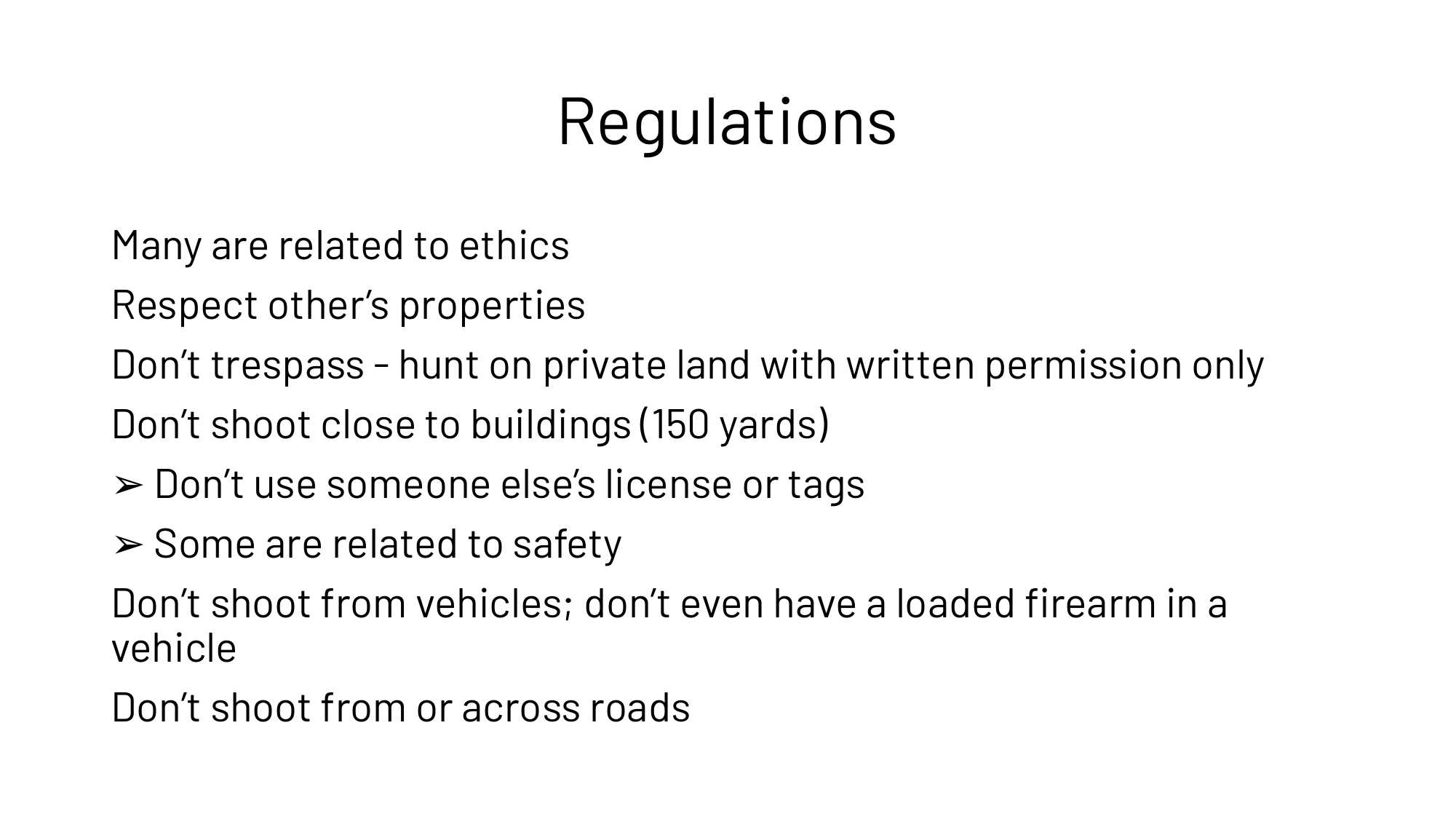

# Regulations
Many are related to ethics
Respect other’s properties
Don’t trespass - hunt on private land with written permission only
Don’t shoot close to buildings (150 yards)
➢ Don’t use someone else’s license or tags
➢ Some are related to safety
Don’t shoot from vehicles; don’t even have a loaded firearm in a vehicle
Don’t shoot from or across roads